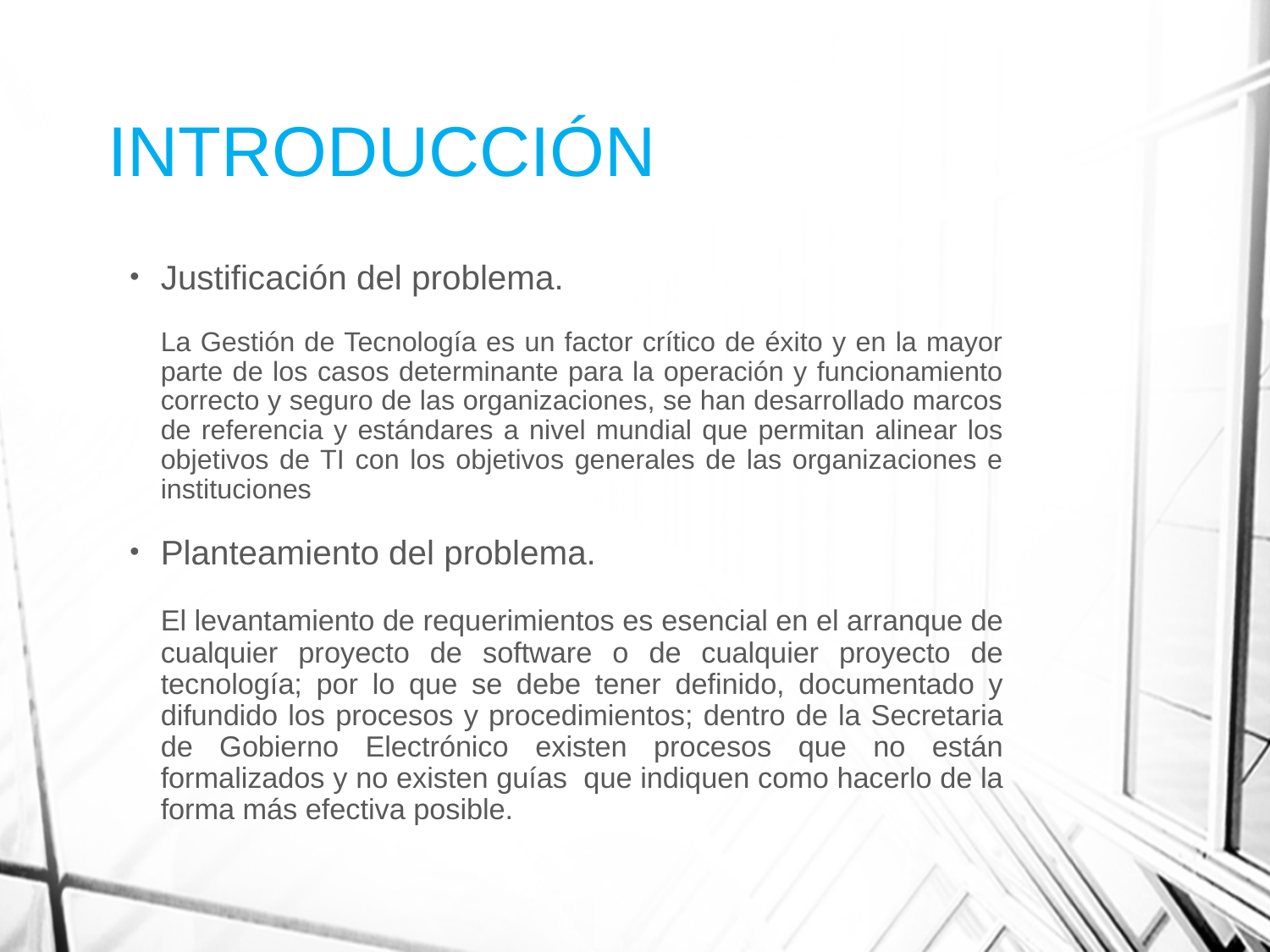

# INTRODUCCIÓN
Justificación del problema.
	La Gestión de Tecnología es un factor crítico de éxito y en la mayor parte de los casos determinante para la operación y funcionamiento correcto y seguro de las organizaciones, se han desarrollado marcos de referencia y estándares a nivel mundial que permitan alinear los objetivos de TI con los objetivos generales de las organizaciones e instituciones
Planteamiento del problema.
	El levantamiento de requerimientos es esencial en el arranque de cualquier proyecto de software o de cualquier proyecto de tecnología; por lo que se debe tener definido, documentado y difundido los procesos y procedimientos; dentro de la Secretaria de Gobierno Electrónico existen procesos que no están formalizados y no existen guías  que indiquen como hacerlo de la forma más efectiva posible.